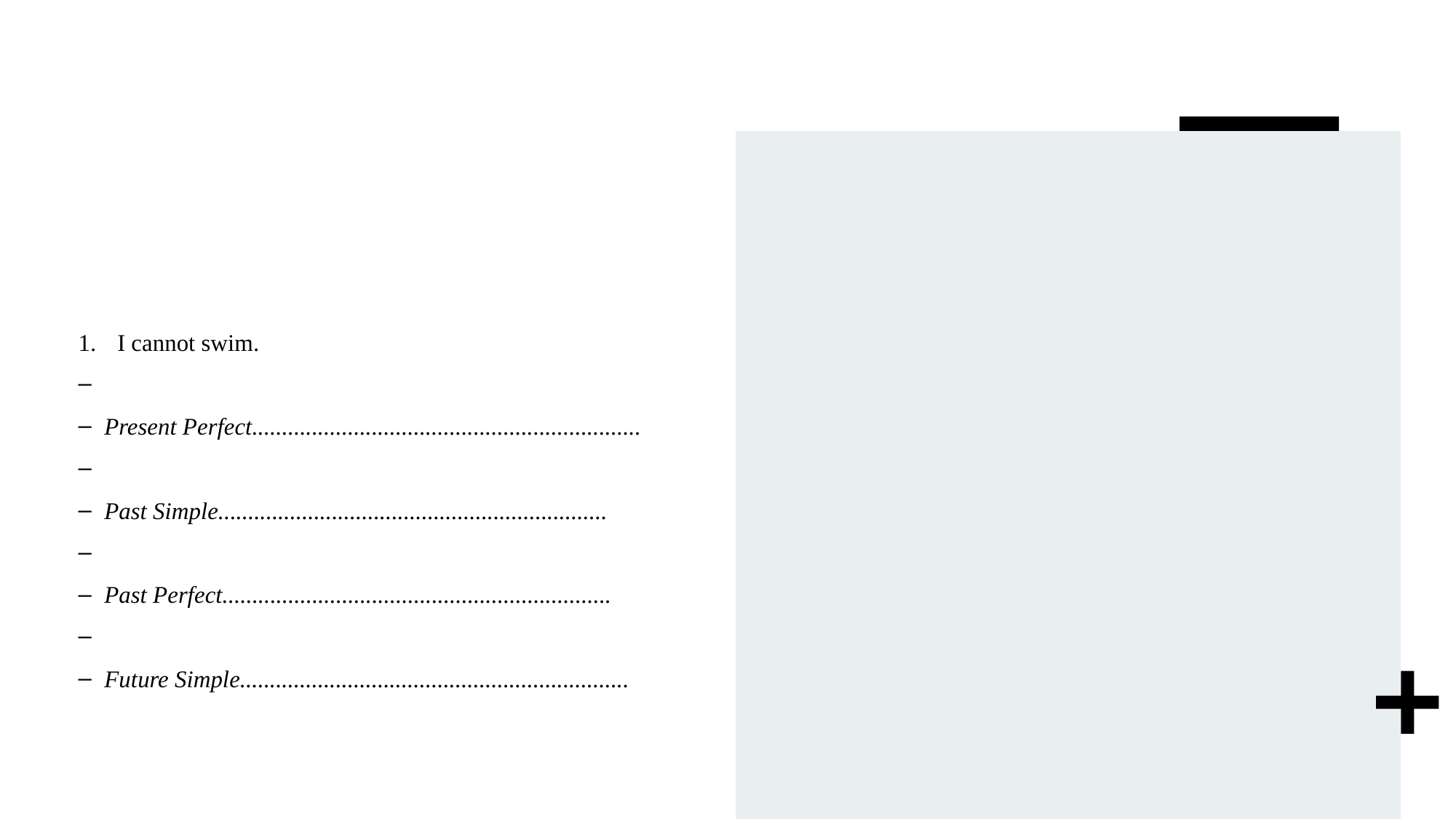

#
I cannot swim.

Present Perfect.................................................................

Past Simple.................................................................

Past Perfect.................................................................

Future Simple.................................................................